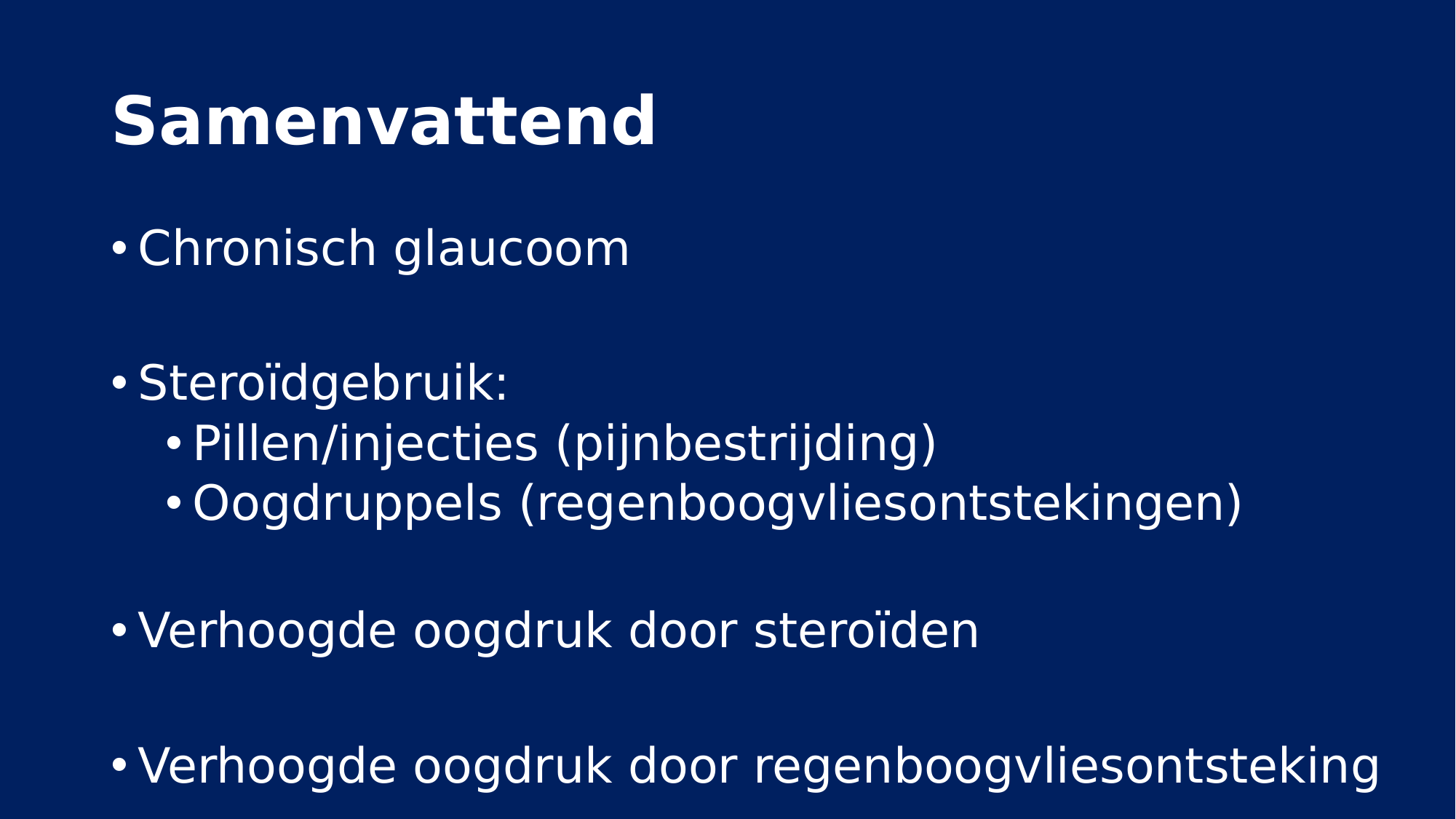

# Samenvattend
Chronisch glaucoom

Steroïdgebruik:
Pillen/injecties (pijnbestrijding)
Oogdruppels (regenboogvliesontstekingen)

Verhoogde oogdruk door steroïden

Verhoogde oogdruk door regenboogvliesontsteking